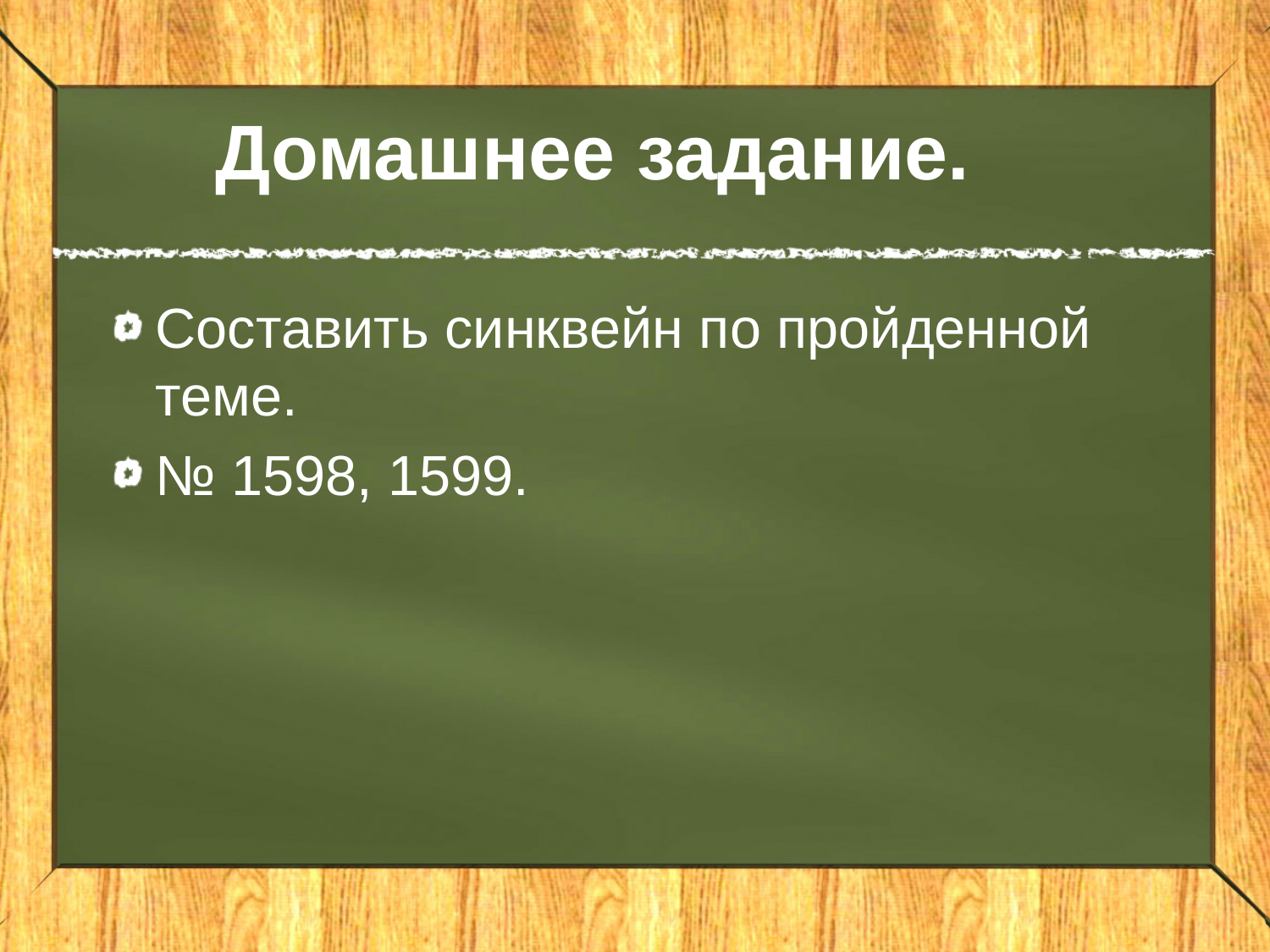

# Домашнее задание.
Составить синквейн по пройденной теме.
№ 1598, 1599.